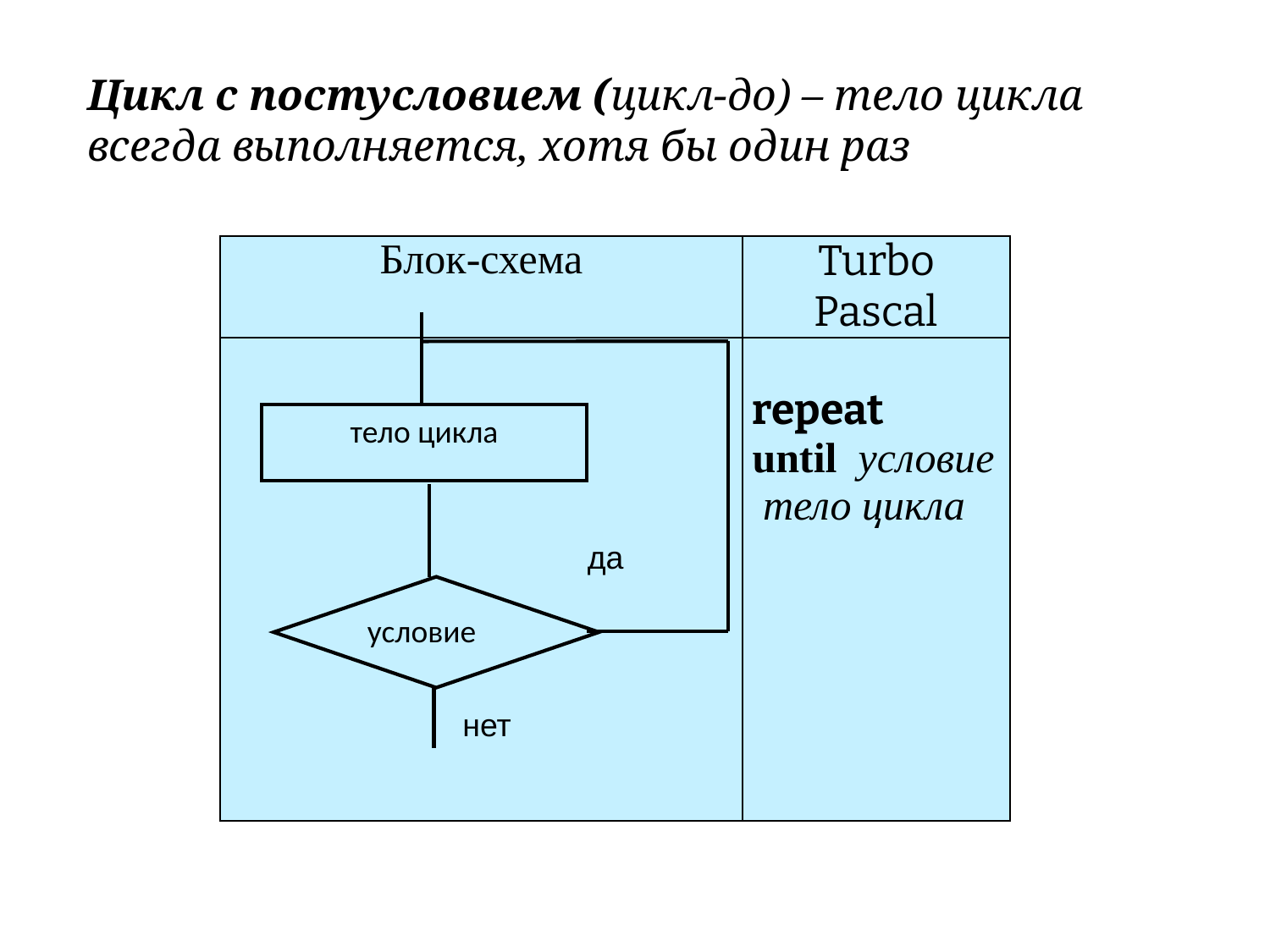

Цикл с постусловием (цикл-до) – тело цикла всегда выполняется, хотя бы один раз
| Блок-схема | Turbo Pascal |
| --- | --- |
|  | repeat until условие тело цикла |
тело цикла
условие
да
нет